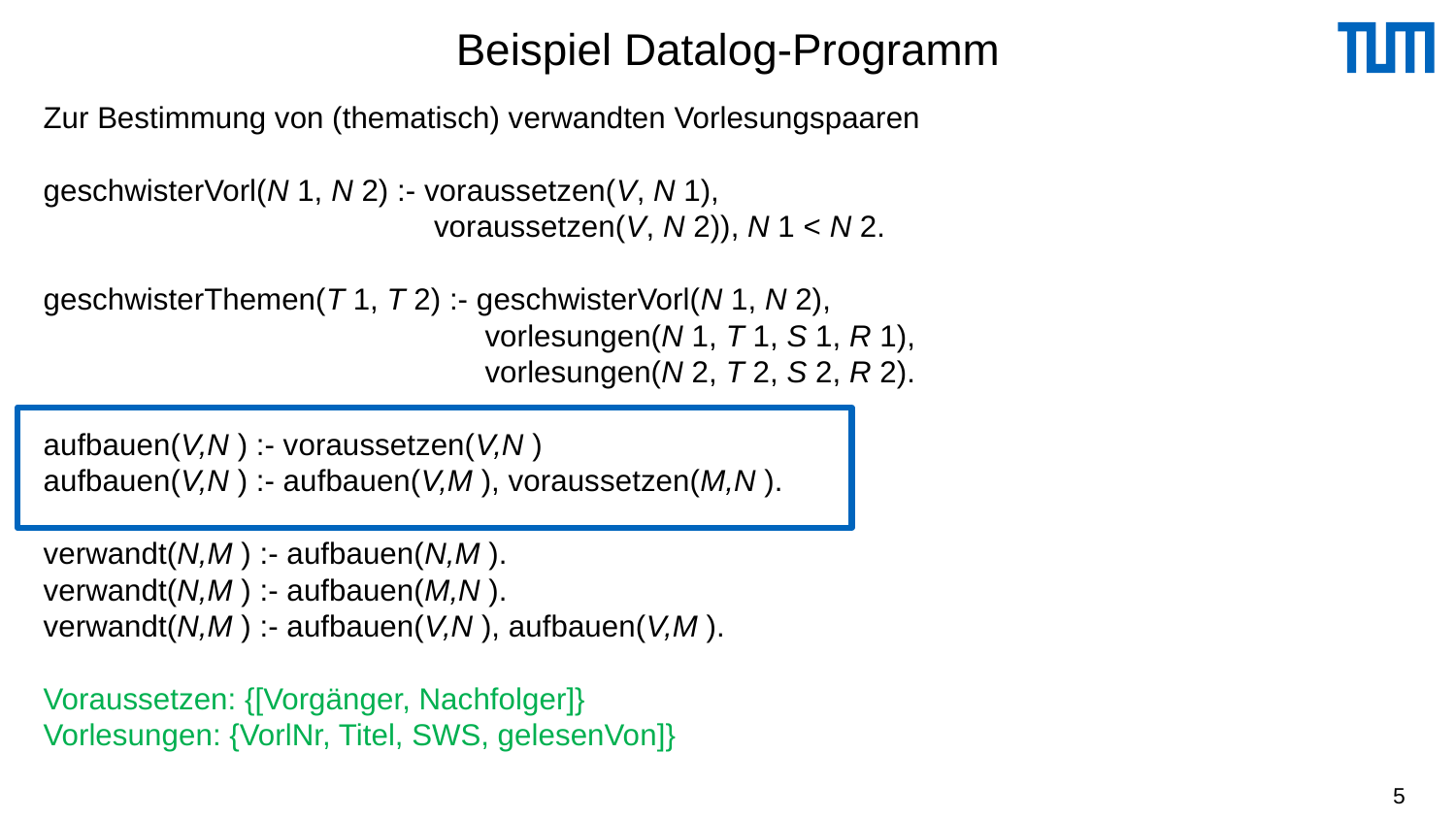

# Beispiel Datalog-Programm
Zur Bestimmung von (thematisch) verwandten Vorlesungspaaren

geschwisterVorl(N 1, N 2) :- voraussetzen(V, N 1),
                                              voraussetzen(V, N 2)), N 1 < N 2.

geschwisterThemen(T 1, T 2) :- geschwisterVorl(N 1, N 2),
                                                    vorlesungen(N 1, T 1, S 1, R 1),
                                                    vorlesungen(N 2, T 2, S 2, R 2).

aufbauen(V,N ) :- voraussetzen(V,N )
aufbauen(V,N ) :- aufbauen(V,M ), voraussetzen(M,N ).

verwandt(N,M ) :- aufbauen(N,M ).
verwandt(N,M ) :- aufbauen(M,N ).
verwandt(N,M ) :- aufbauen(V,N ), aufbauen(V,M ).

Voraussetzen: {[Vorgänger, Nachfolger]}
Vorlesungen: {VorlNr, Titel, SWS, gelesenVon]}

5